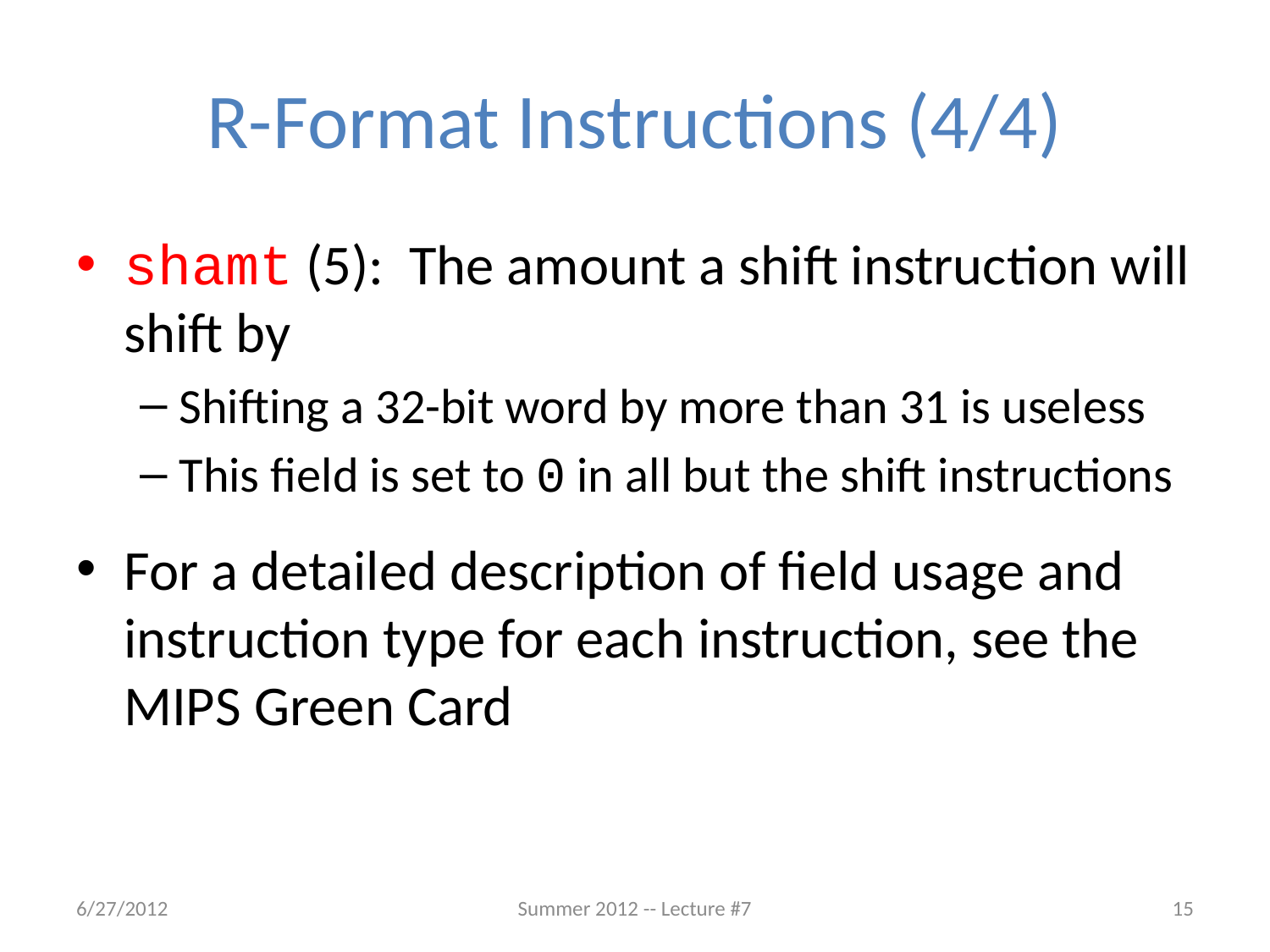

# R-Format Instructions (4/4)
shamt (5):  The amount a shift instruction will shift by
Shifting a 32-bit word by more than 31 is useless
This field is set to 0 in all but the shift instructions
For a detailed description of field usage and instruction type for each instruction, see the MIPS Green Card
6/27/2012
Summer 2012 -- Lecture #7
15